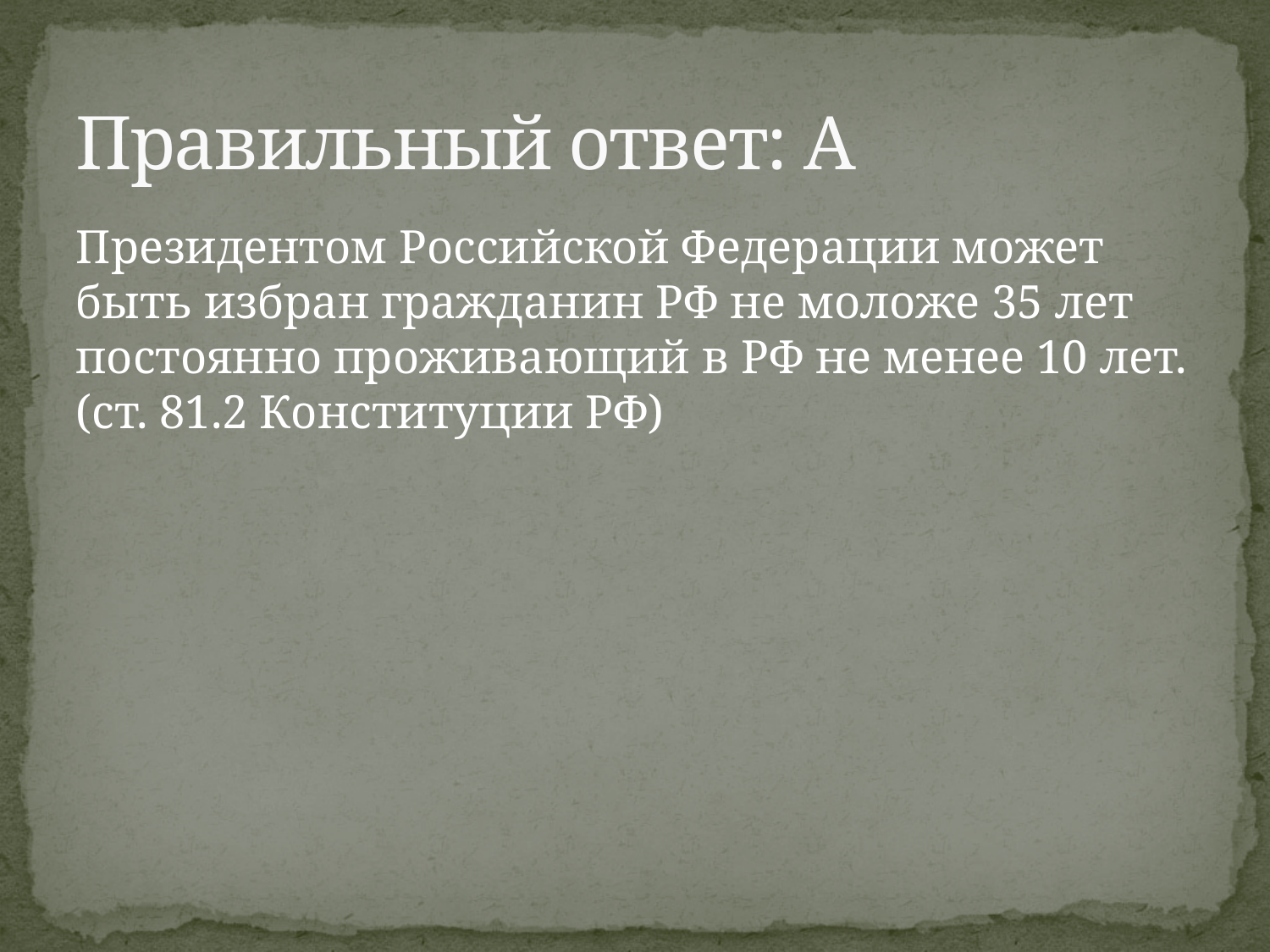

# Правильный ответ: А
Президентом Российской Федерации может быть избран гражданин РФ не моложе 35 лет постоянно проживающий в РФ не менее 10 лет. (ст. 81.2 Конституции РФ)